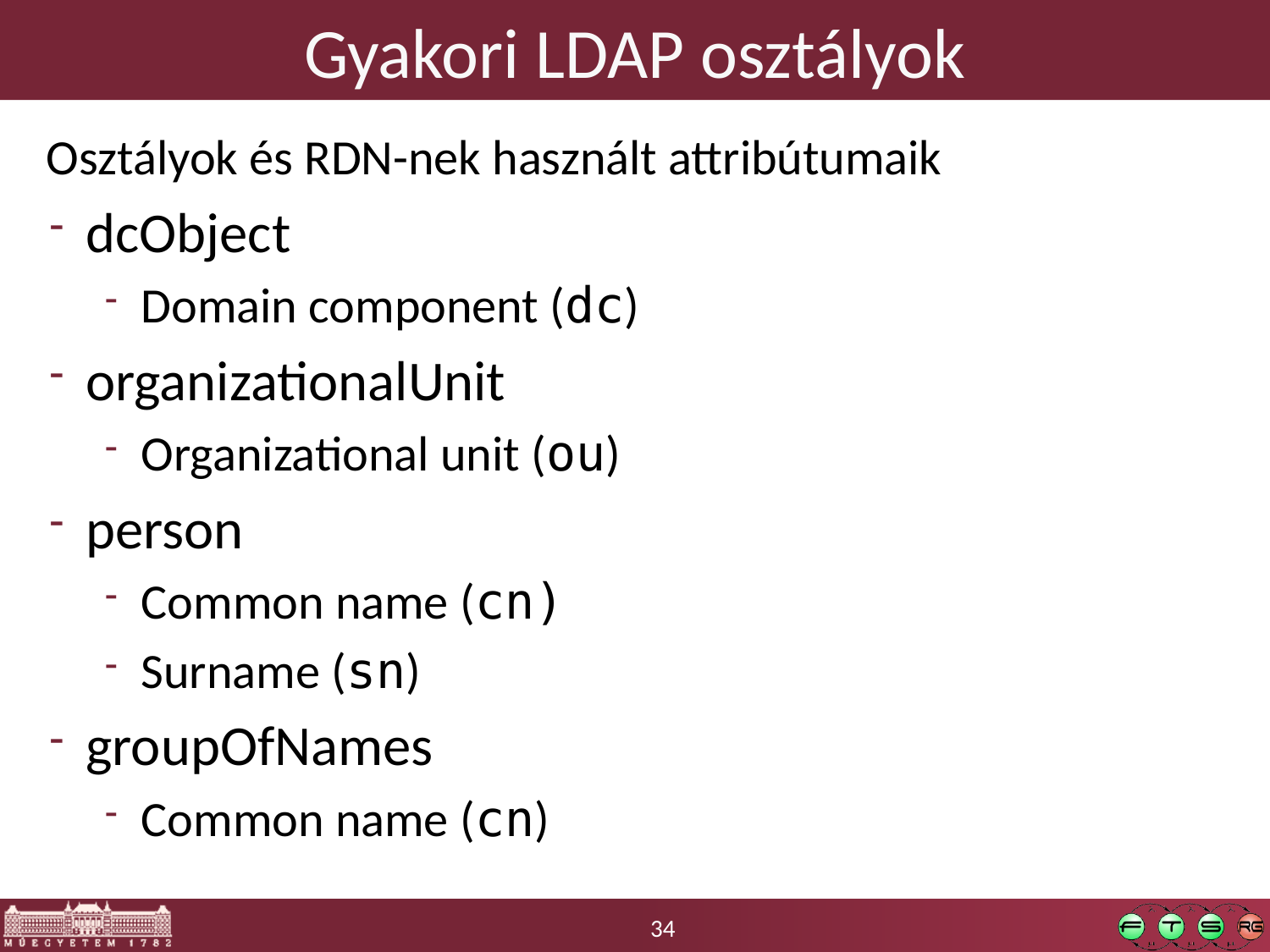

# Gyakori LDAP osztályok
Osztályok és RDN-nek használt attribútumaik
dcObject
Domain component (dc)
organizationalUnit
Organizational unit (ou)
person
Common name (cn)
Surname (sn)
groupOfNames
Common name (cn)